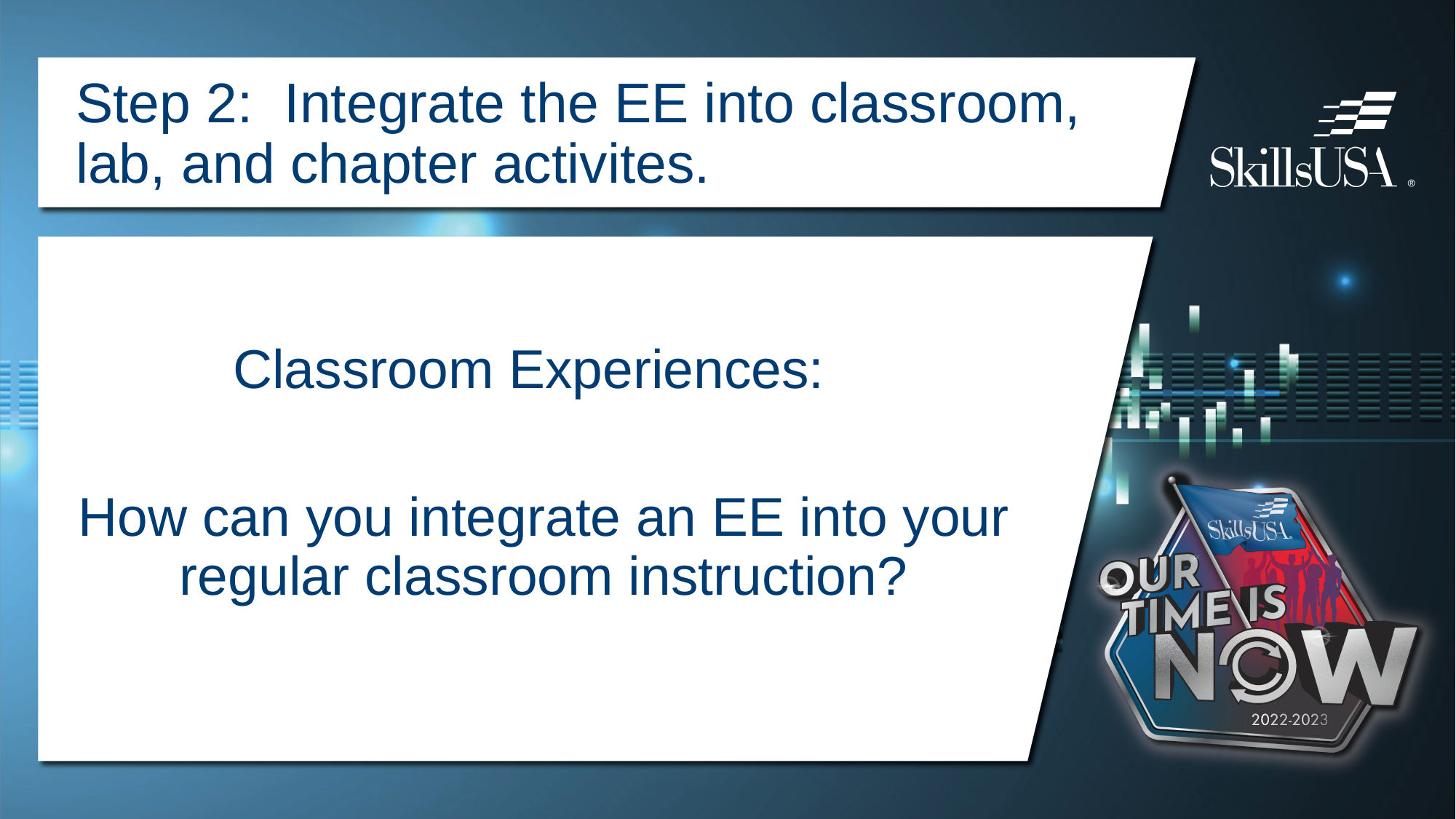

# Step 2:  Integrate the EE into classroom, lab, and chapter activites.

Classroom Experiences:

How can you integrate an EE into your regular classroom instruction?